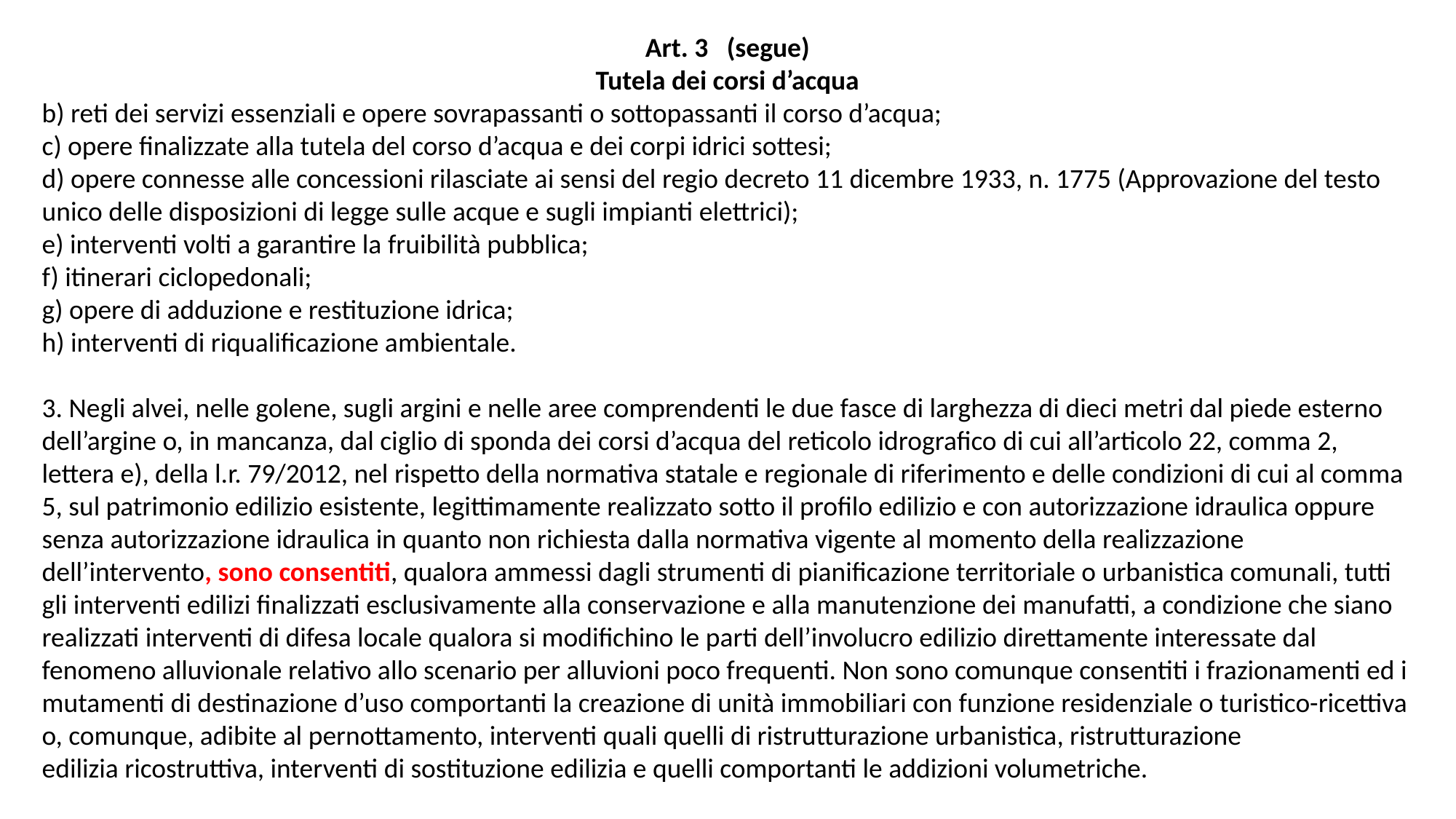

Art. 3   (segue)
Tutela dei corsi d’acqua
b) reti dei servizi essenziali e opere sovrapassanti o sottopassanti il corso d’acqua;
c) opere finalizzate alla tutela del corso d’acqua e dei corpi idrici sottesi;
d) opere connesse alle concessioni rilasciate ai sensi del regio decreto 11 dicembre 1933, n. 1775 (Approvazione del testo unico delle disposizioni di legge sulle acque e sugli impianti elettrici);
e) interventi volti a garantire la fruibilità pubblica;
f) itinerari ciclopedonali;
g) opere di adduzione e restituzione idrica;
h) interventi di riqualificazione ambientale.

3. Negli alvei, nelle golene, sugli argini e nelle aree comprendenti le due fasce di larghezza di dieci metri dal piede esterno dell’argine o, in mancanza, dal ciglio di sponda dei corsi d’acqua del reticolo idrografico di cui all’articolo 22, comma 2, lettera e), della l.r. 79/2012, nel rispetto della normativa statale e regionale di riferimento e delle condizioni di cui al comma 5, sul patrimonio edilizio esistente, legittimamente realizzato sotto il profilo edilizio e con autorizzazione idraulica oppure senza autorizzazione idraulica in quanto non richiesta dalla normativa vigente al momento della realizzazione  dell’intervento, sono consentiti, qualora ammessi dagli strumenti di pianificazione territoriale o urbanistica comunali, tutti gli interventi edilizi finalizzati esclusivamente alla conservazione e alla manutenzione dei manufatti, a condizione che siano realizzati interventi di difesa locale qualora si modifichino le parti dell’involucro edilizio direttamente interessate dal fenomeno alluvionale relativo allo scenario per alluvioni poco frequenti. Non sono comunque consentiti i frazionamenti ed i mutamenti di destinazione d’uso comportanti la creazione di unità immobiliari con funzione residenziale o turistico-ricettiva o, comunque, adibite al pernottamento, interventi quali quelli di ristrutturazione urbanistica, ristrutturazione
edilizia ricostruttiva, interventi di sostituzione edilizia e quelli comportanti le addizioni volumetriche.